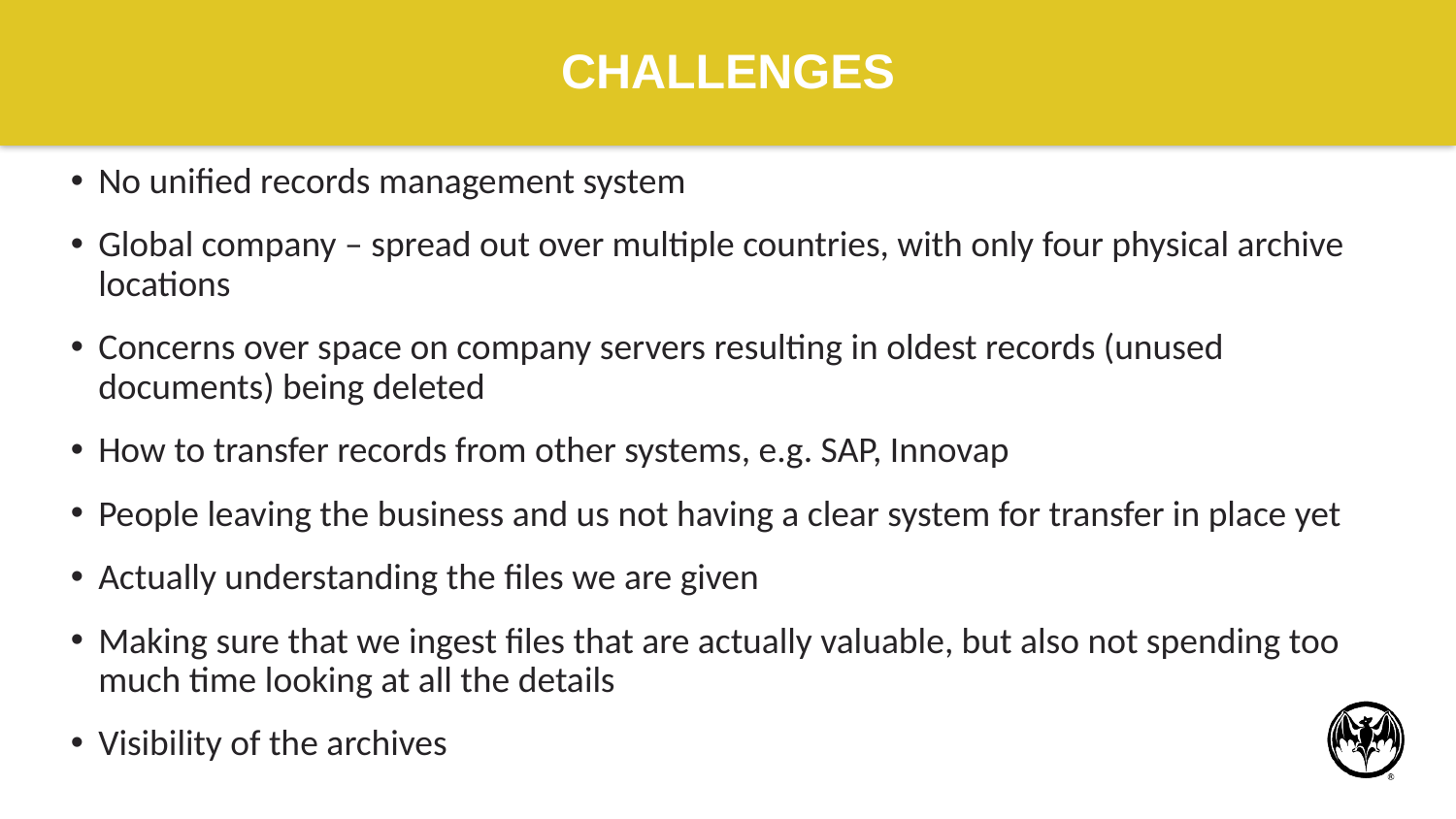

# Challenges
No unified records management system
Global company – spread out over multiple countries, with only four physical archive locations
Concerns over space on company servers resulting in oldest records (unused documents) being deleted
How to transfer records from other systems, e.g. SAP, Innovap
People leaving the business and us not having a clear system for transfer in place yet
Actually understanding the files we are given
Making sure that we ingest files that are actually valuable, but also not spending too much time looking at all the details
Visibility of the archives